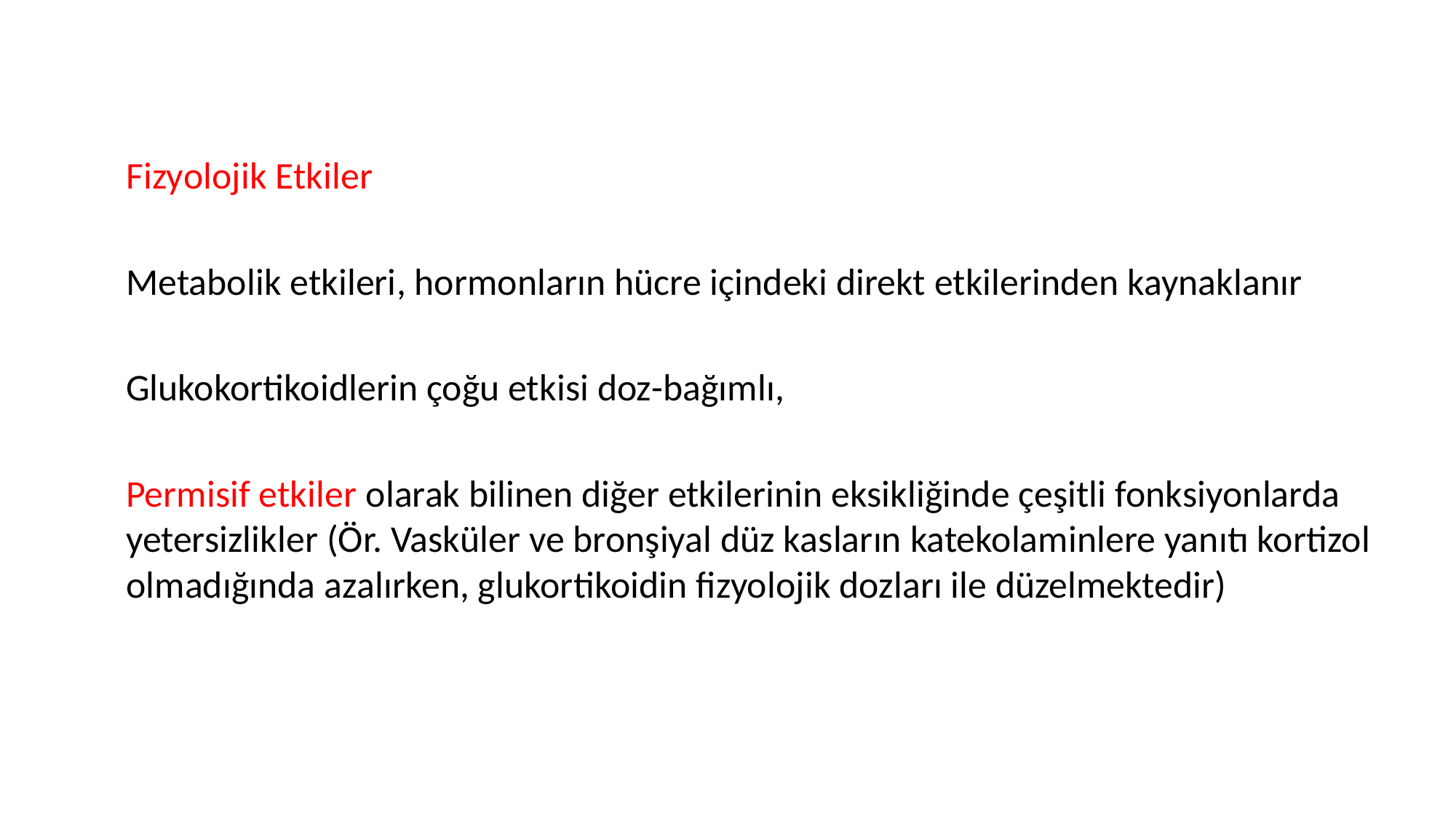

Fizyolojik Etkiler

Metabolik etkileri, hormonların hücre içindeki direkt etkilerinden kaynaklanır

Glukokortikoidlerin çoğu etkisi doz-bağımlı,

Permisif etkiler olarak bilinen diğer etkilerinin eksikliğinde çeşitli fonksiyonlarda  yetersizlikler (Ör. Vasküler ve bronşiyal düz kasların katekolaminlere yanıtı kortizol olmadığında azalırken, glukortikoidin fizyolojik dozları ile düzelmektedir)